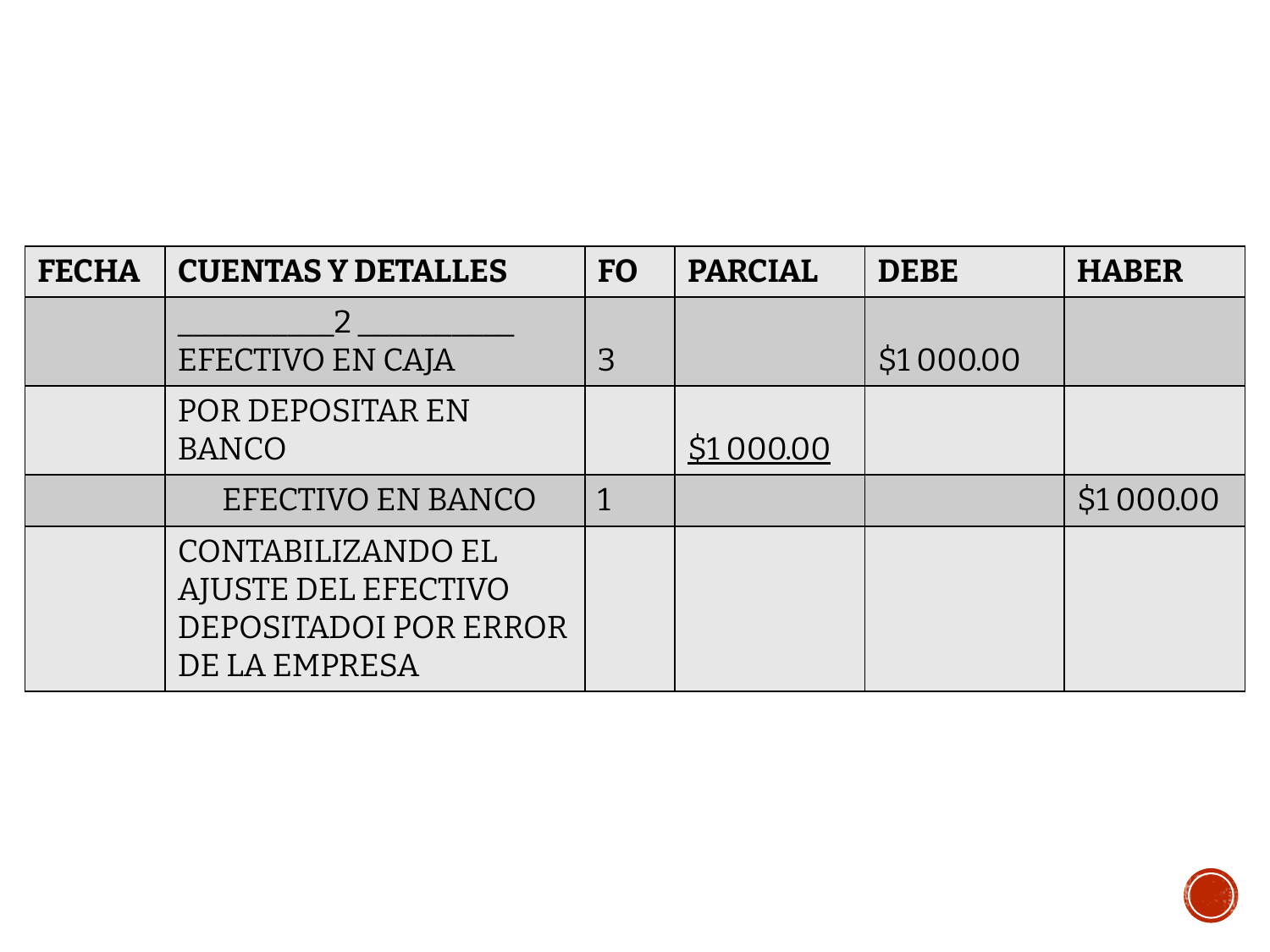

#
| FECHA | CUENTAS Y DETALLES | FO | PARCIAL | DEBE | HABER |
| --- | --- | --- | --- | --- | --- |
|  | \_\_\_\_\_\_\_\_\_\_2 \_\_\_\_\_\_\_\_\_\_ EFECTIVO EN CAJA | 3 |  | $1 000.00 |  |
|  | POR DEPOSITAR EN BANCO |  | $1 000.00 |  |  |
|  | EFECTIVO EN BANCO | 1 |  |  | $1 000.00 |
|  | CONTABILIZANDO EL AJUSTE DEL EFECTIVO DEPOSITADOI POR ERROR DE LA EMPRESA |  |  |  |  |